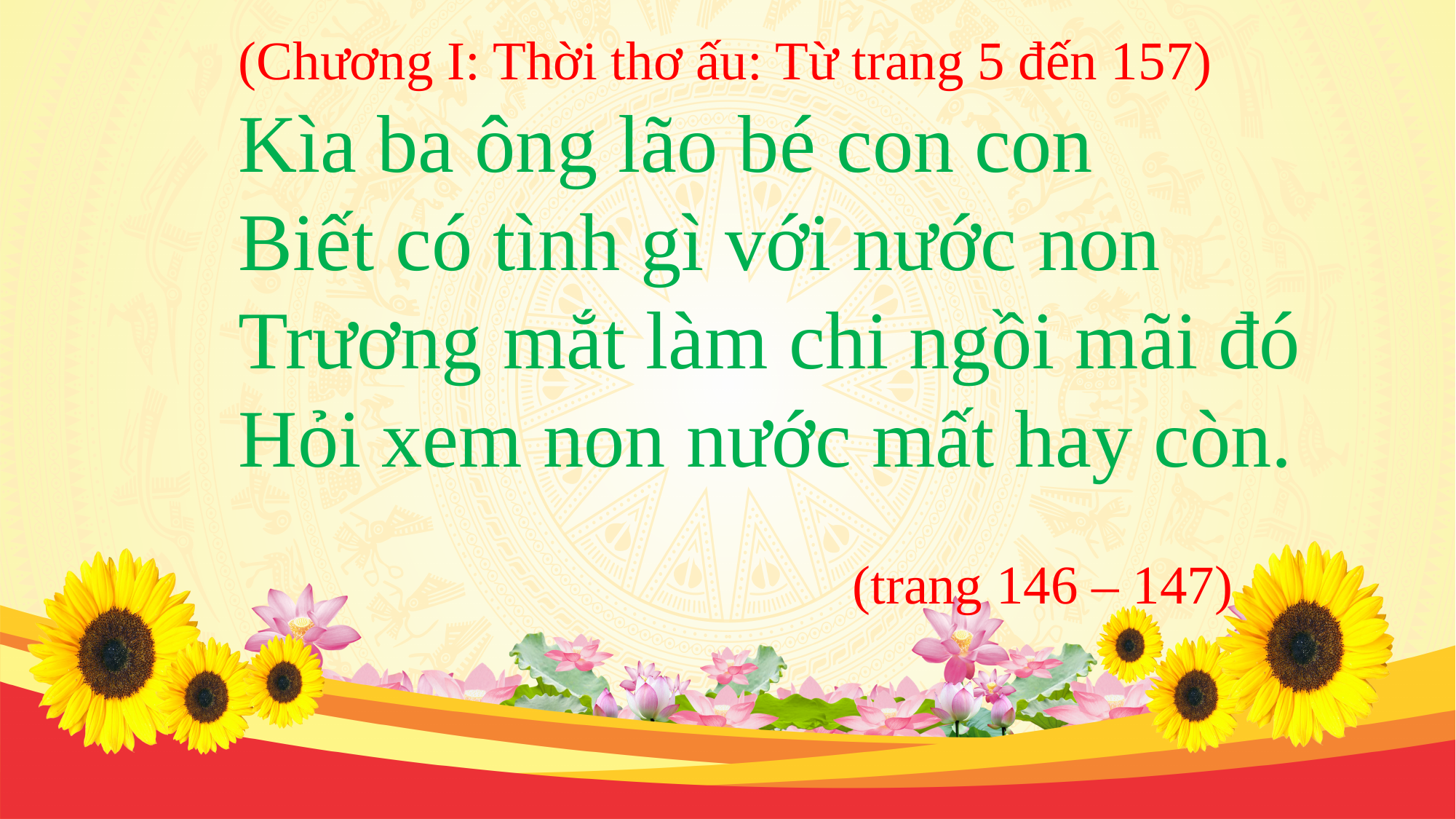

(Chương I: Thời thơ ấu: Từ trang 5 đến 157)
Kìa ba ông lão bé con con
Biết có tình gì với nước non
Trương mắt làm chi ngồi mãi đó
Hỏi xem non nước mất hay còn.

                                             (trang 146 – 147)